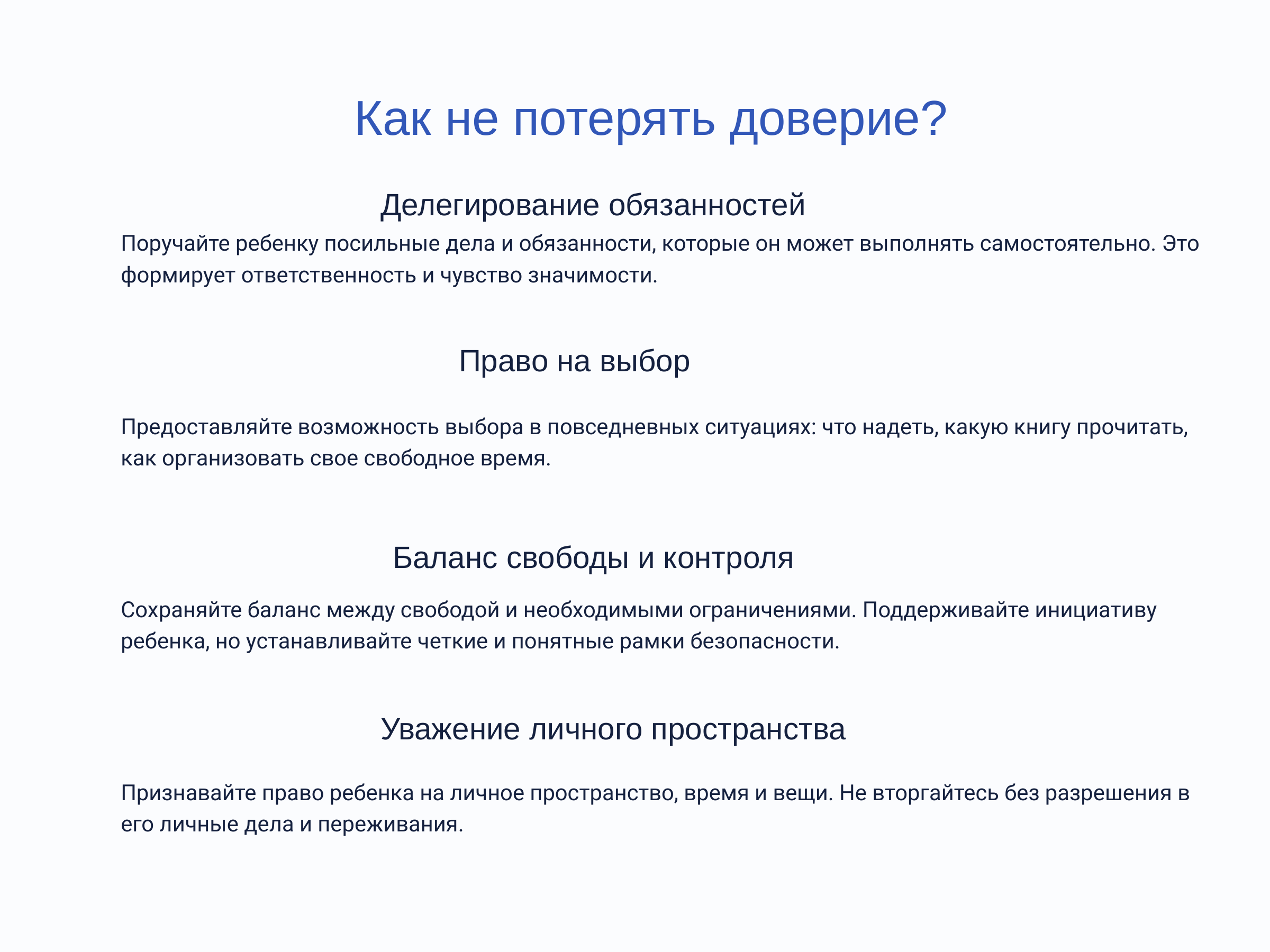

Как не потерять доверие?
Делегирование обязанностей
Поручайте ребенку посильные дела и обязанности, которые он может выполнять самостоятельно. Это формирует ответственность и чувство значимости.
Право на выбор

Предоставляйте возможность выбора в повседневных ситуациях: что надеть, какую книгу прочитать, как организовать свое свободное время.
Баланс свободы и контроля
Сохраняйте баланс между свободой и необходимыми ограничениями. Поддерживайте инициативу ребенка, но устанавливайте четкие и понятные рамки безопасности.
Уважение личного пространства
Признавайте право ребенка на личное пространство, время и вещи. Не вторгайтесь без разрешения в его личные дела и переживания.